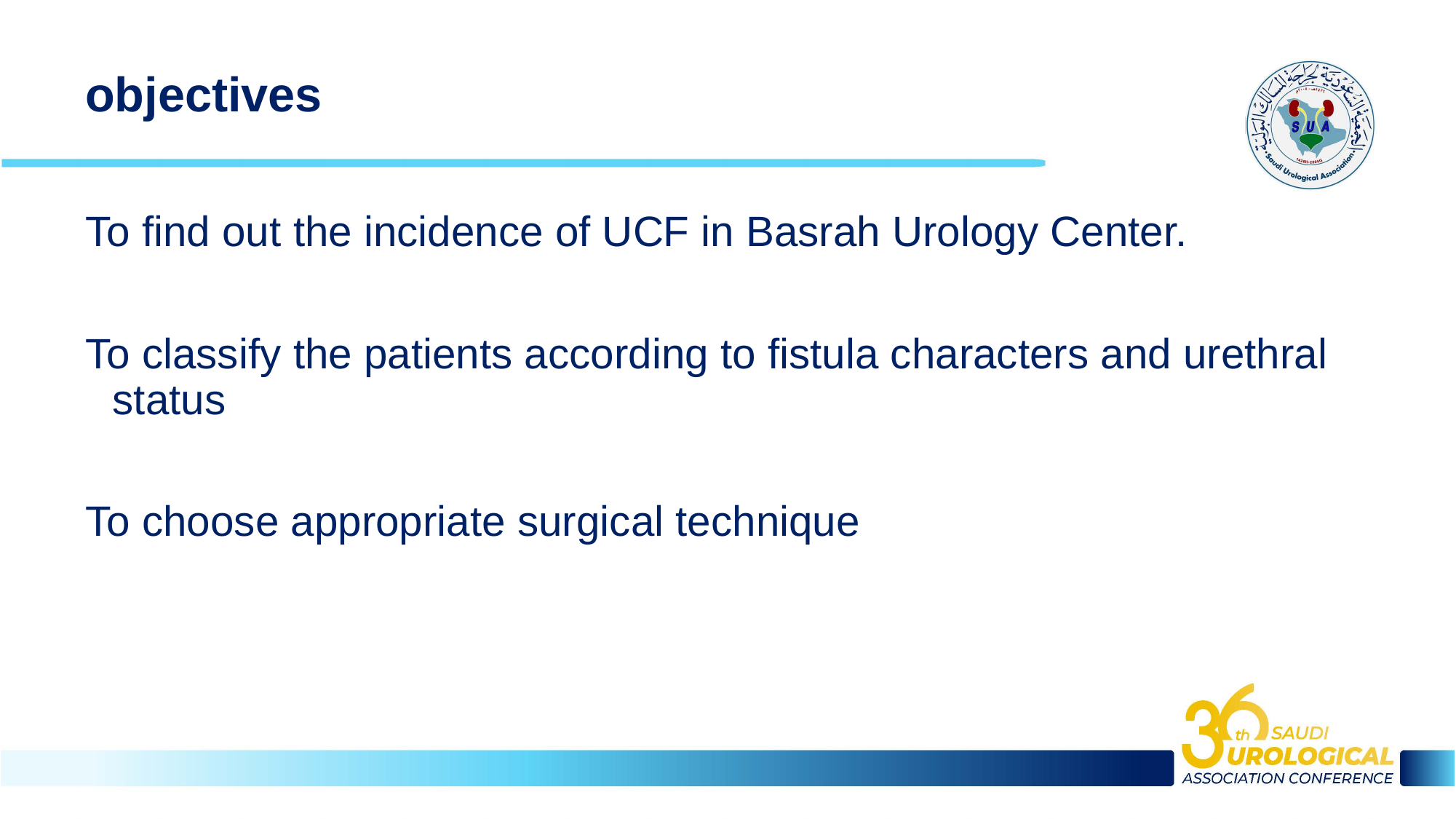

# objectives
To find out the incidence of UCF in Basrah Urology Center.

To classify the patients according to fistula characters and urethral status

To choose appropriate surgical technique